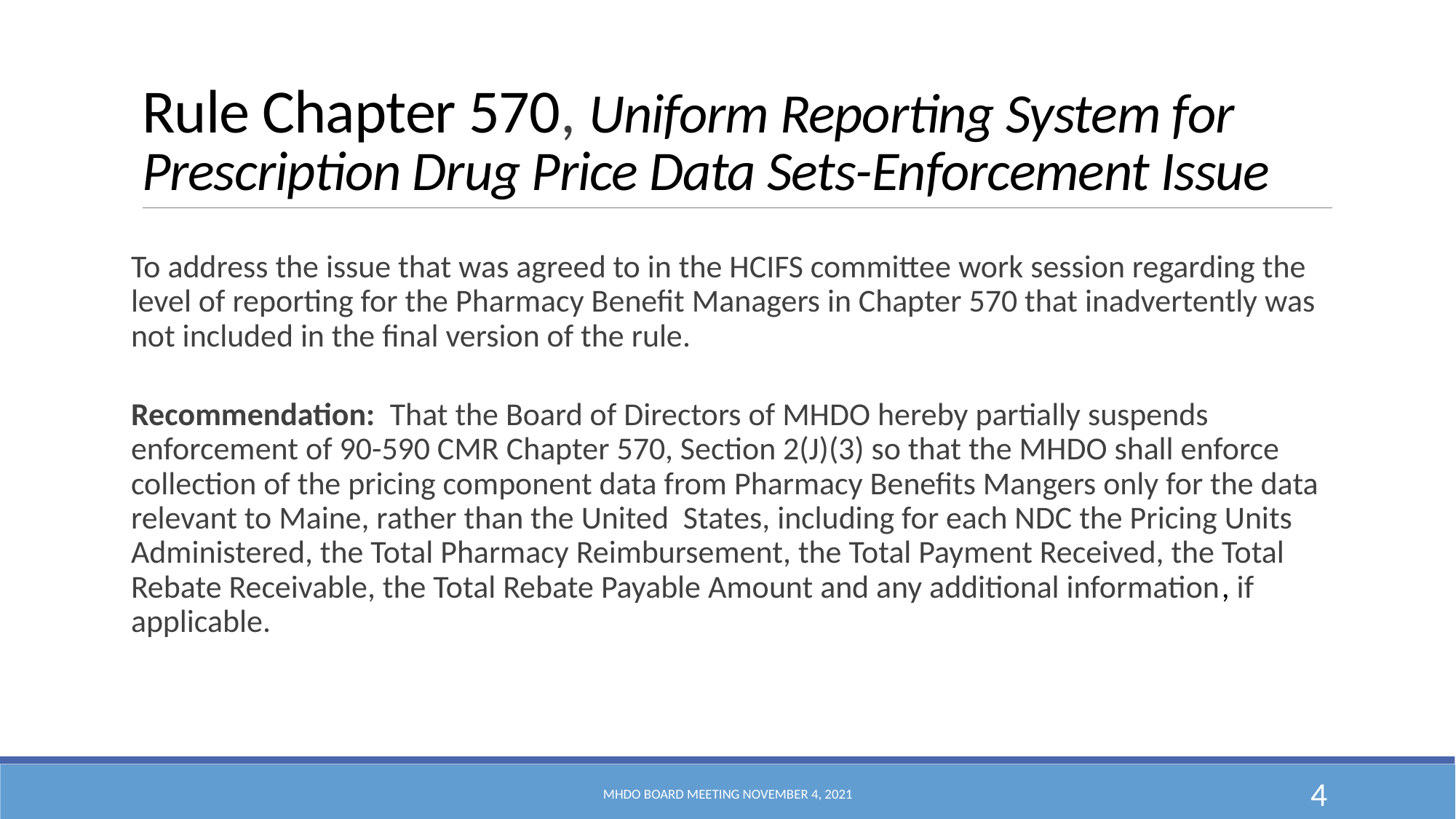

# Rule Chapter 570, Uniform Reporting System for Prescription Drug Price Data Sets-Enforcement Issue
To address the issue that was agreed to in the HCIFS committee work session regarding the level of reporting for the Pharmacy Benefit Managers in Chapter 570 that inadvertently was not included in the final version of the rule.

Recommendation:  That the Board of Directors of MHDO hereby partially suspends enforcement of 90-590 CMR Chapter 570, Section 2(J)(3) so that the MHDO shall enforce collection of the pricing component data from Pharmacy Benefits Mangers only for the data relevant to Maine, rather than the United  States, including for each NDC the Pricing Units Administered, the Total Pharmacy Reimbursement, the Total Payment Received, the Total Rebate Receivable, the Total Rebate Payable Amount and any additional information, if applicable.

MHDO Board Meeting November 4, 2021
4